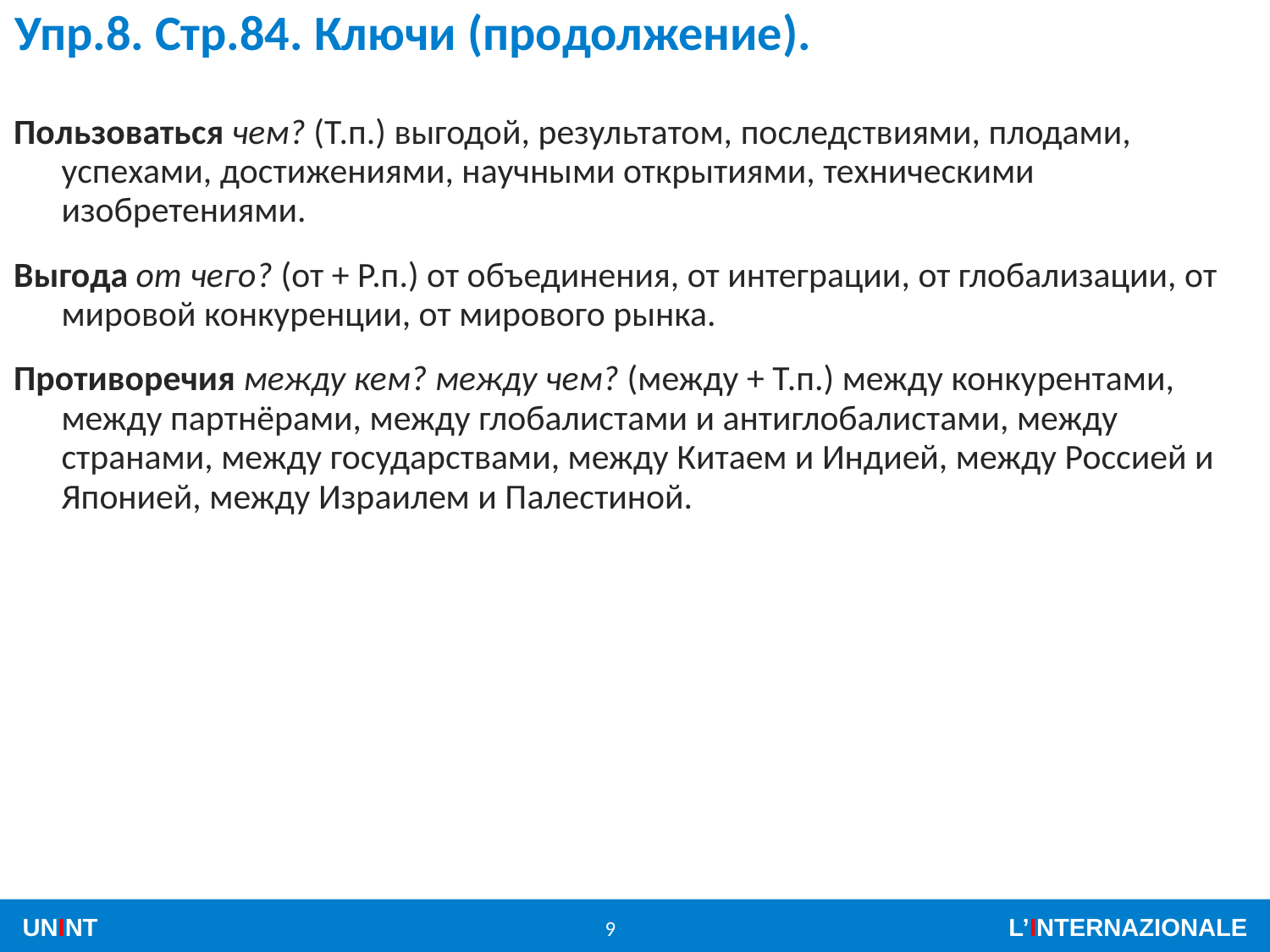

# Упр.8. Стр.84. Ключи (продолжение).
Пользоваться чем? (Т.п.) выгодой, результатом, последствиями, плодами, успехами, достижениями, научными открытиями, техническими изобретениями.
Выгода от чего? (от + Р.п.) от объединения, от интеграции, от глобализации, от мировой конкуренции, от мирового рынка.
Противоречия между кем? между чем? (между + Т.п.) между конкурентами, между партнёрами, между глобалистами и антиглобалистами, между странами, между государствами, между Китаем и Индией, между Россией и Японией, между Израилем и Палестиной.

9